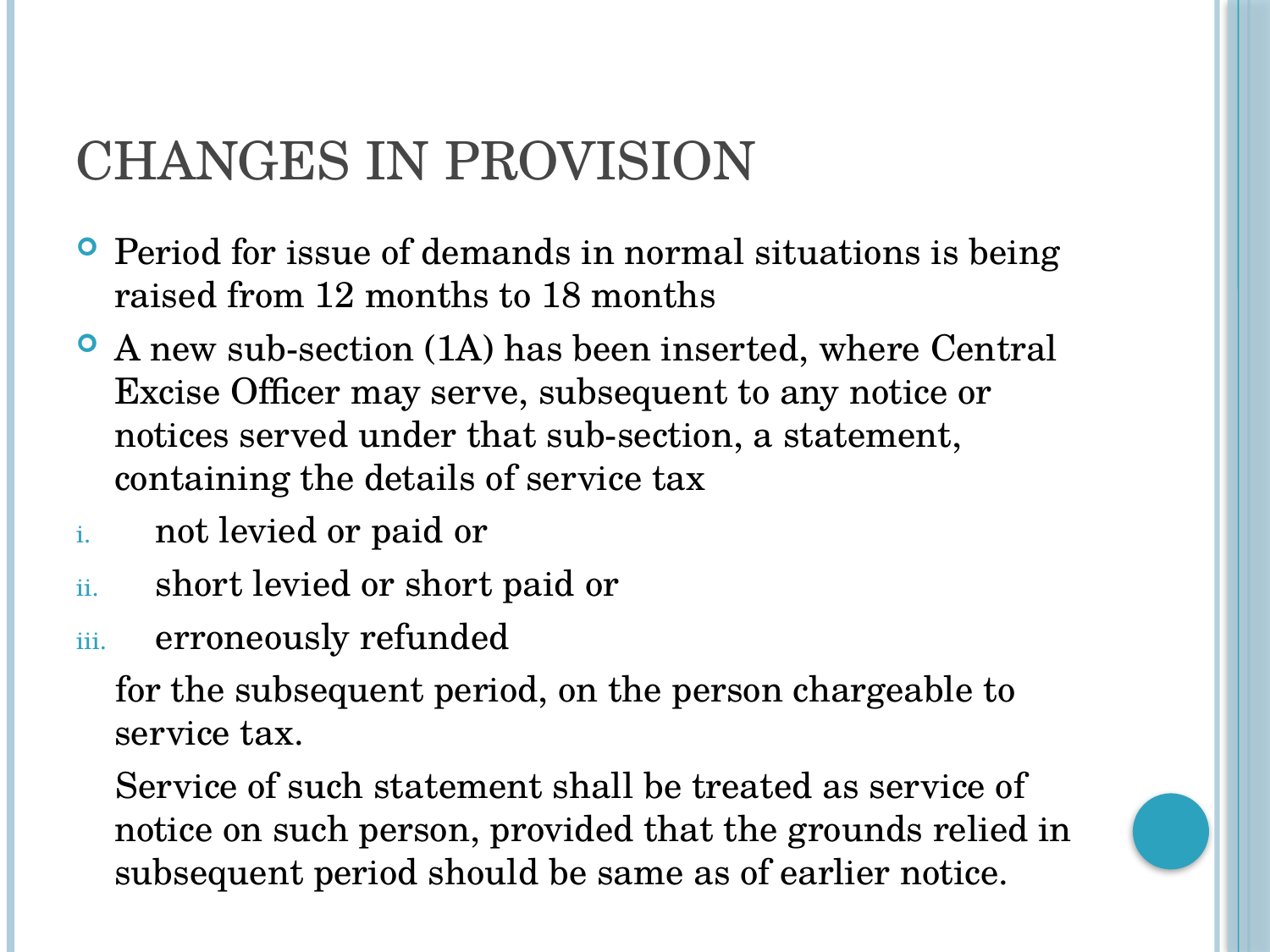

# Changes in Provision
Period for issue of demands in normal situations is being raised from 12 months to 18 months
A new sub-section (1A) has been inserted, where Central Excise Officer may serve, subsequent to any notice or notices served under that sub-section, a statement, containing the details of service tax
not levied or paid or
short levied or short paid or
erroneously refunded
    for the subsequent period, on the person chargeable to service tax.
    Service of such statement shall be treated as service of notice on such person, provided that the grounds relied in subsequent period should be same as of earlier notice.